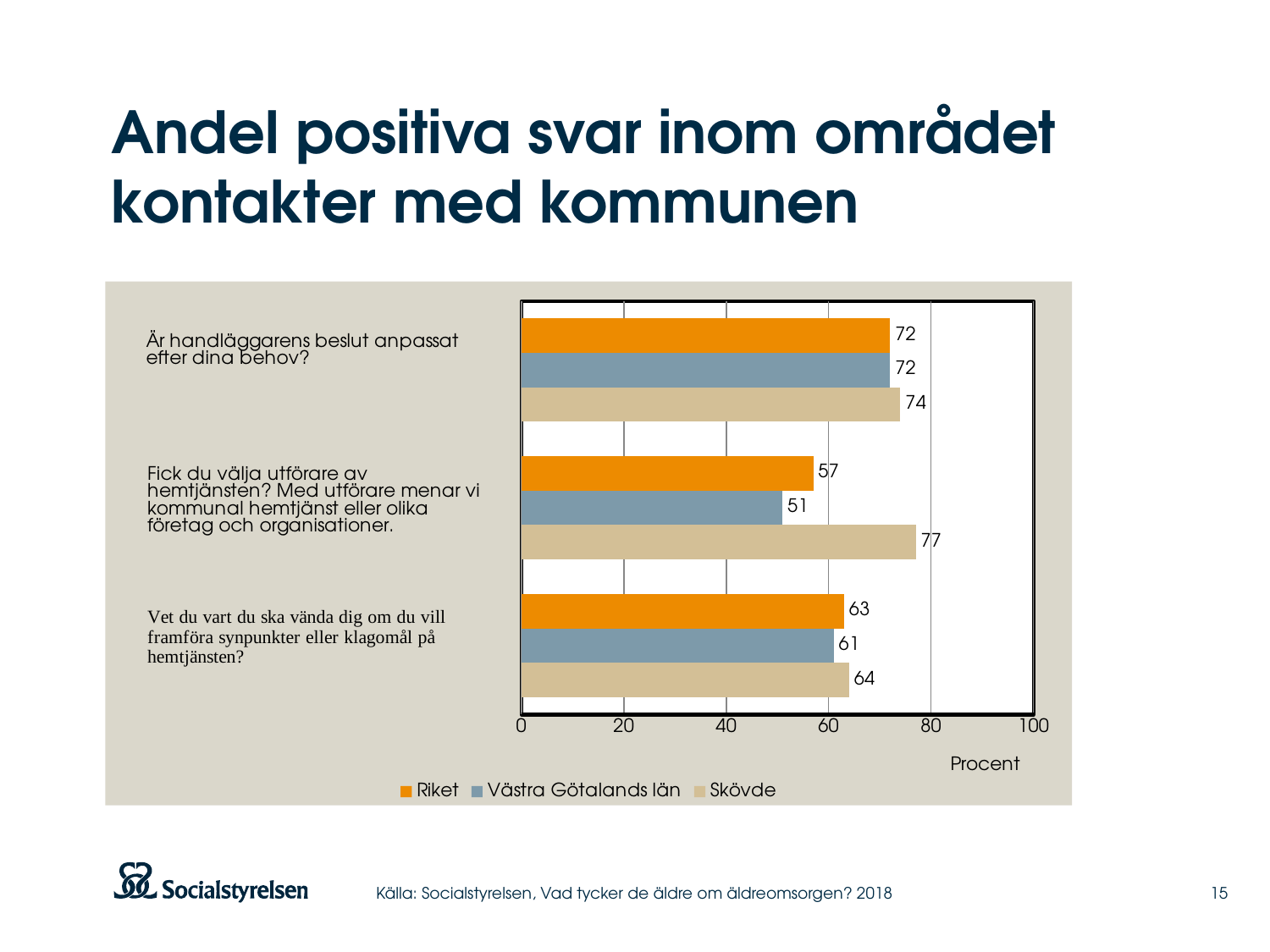

# Andel positiva svar inom området kontakter med kommunen

### Chart

| Category | Skövde | Västra Götalands län | Riket |
|---|---|---|---|
| Vet du vart du ska vända dig om du vill framföra synpunkter eller klagomål på hemtjänsten?
 | 64.0 | 61.0 | 63.0 |
| Fick du välja utförare av hemtjänsten  | 77.0 | 51.0 | 57.0 |
| Är handläggarens beslut anpassat efter dina behov?
 | 74.0 | 72.0 | 72.0 |
Källa: Socialstyrelsen, Vad tycker de äldre om äldreomsorgen? 2018
15